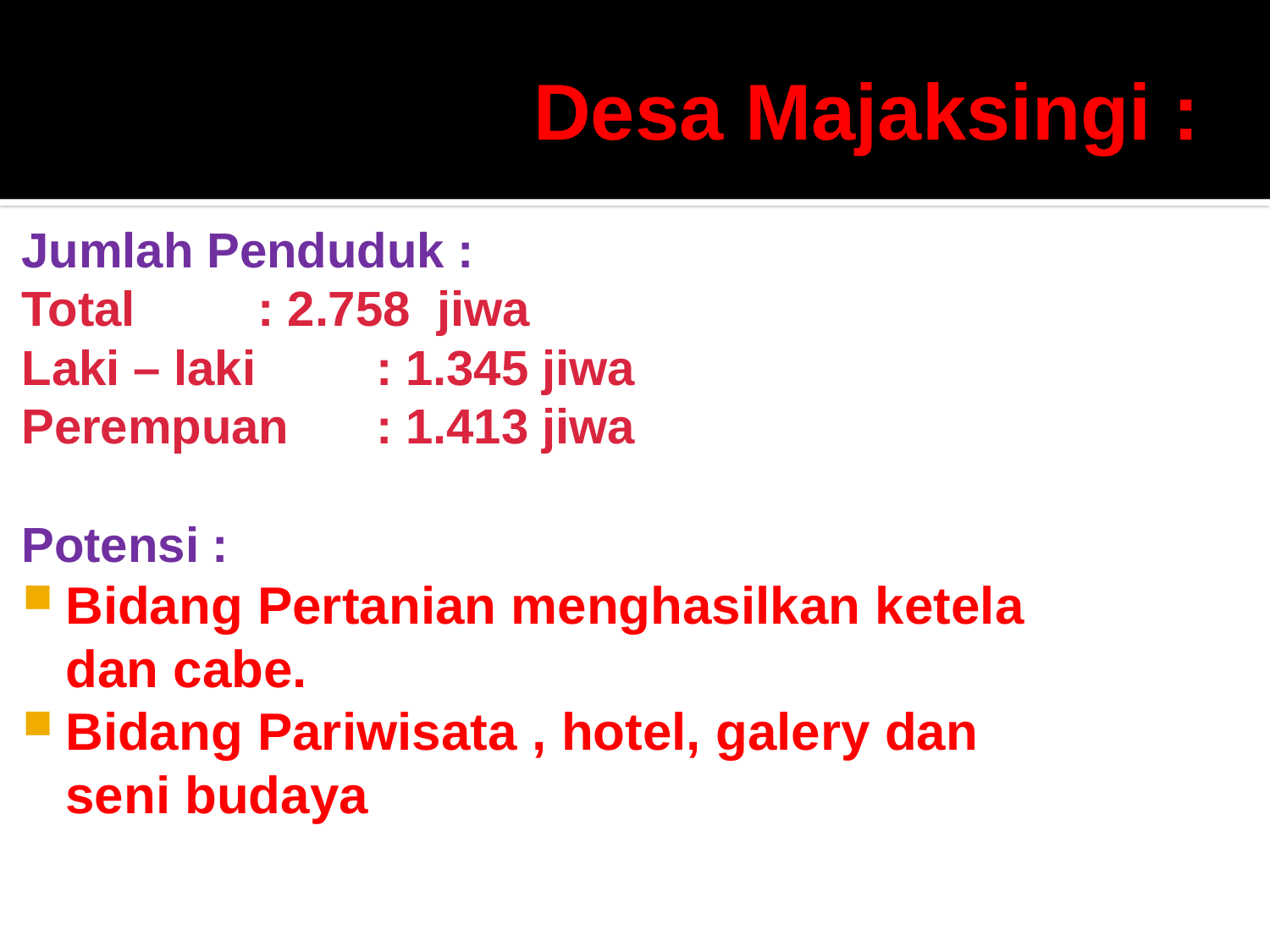

# Desa Majaksingi :
Jumlah Penduduk :
Total 	: 2.758  jiwa
Laki – laki  	: 1.345 jiwa
Perempuan  	: 1.413 jiwa

Potensi :
Bidang Pertanian menghasilkan ketela dan cabe.
Bidang Pariwisata , hotel, galery dan seni budaya